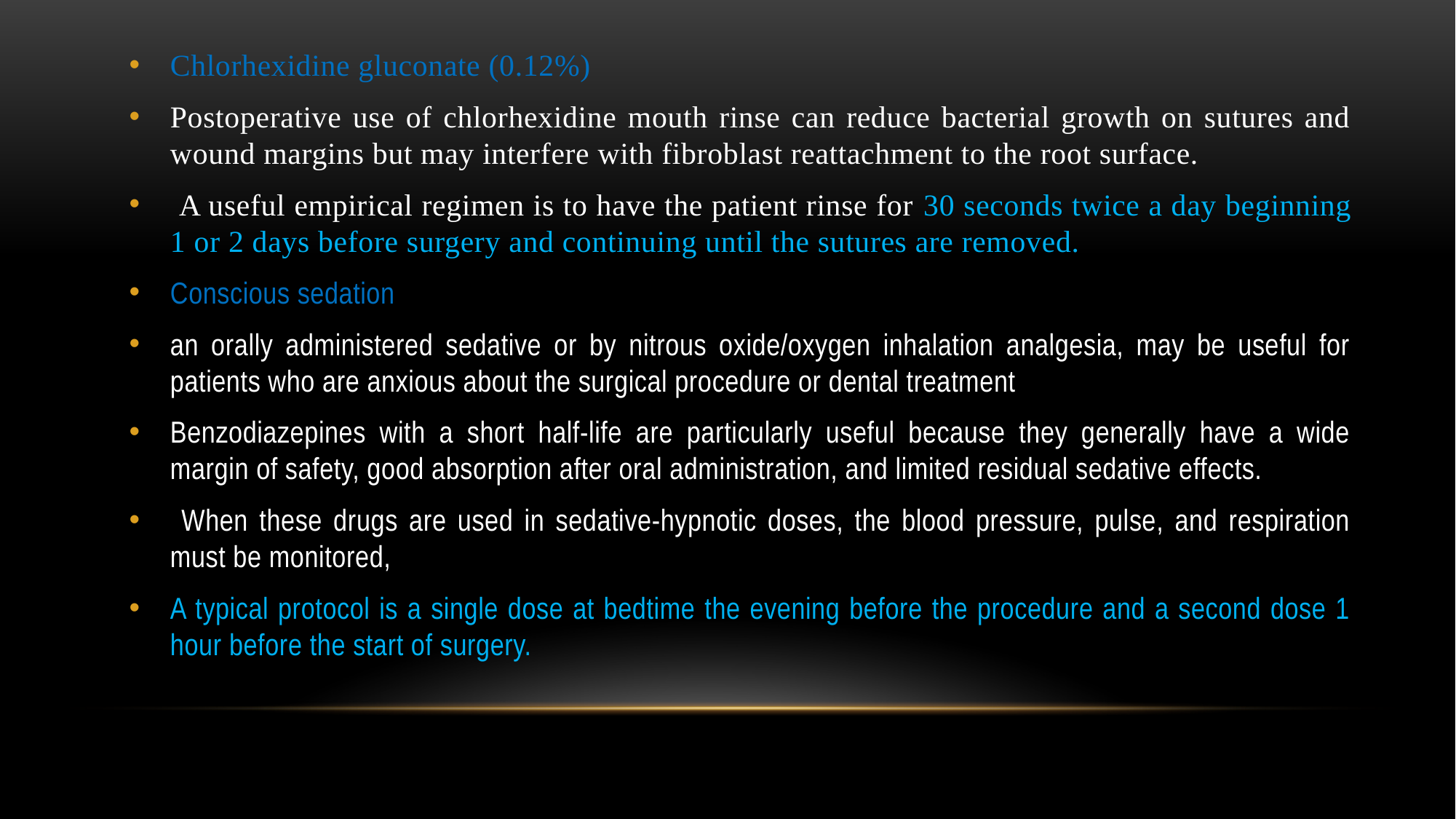

Chlorhexidine gluconate (0.12%)
Postoperative use of chlorhexidine mouth rinse can reduce bacterial growth on sutures and wound margins but may interfere with fibroblast reattachment to the root surface.
 A useful empirical regimen is to have the patient rinse for 30 seconds twice a day beginning 1 or 2 days before surgery and continuing until the sutures are removed.
Conscious sedation
an orally administered sedative or by nitrous oxide/oxygen inhalation analgesia, may be useful for patients who are anxious about the surgical procedure or dental treatment
Benzodiazepines with a short half-life are particularly useful because they generally have a wide margin of safety, good absorption after oral administration, and limited residual sedative effects.
 When these drugs are used in sedative-hypnotic doses, the blood pressure, pulse, and respiration must be monitored,
A typical protocol is a single dose at bedtime the evening before the procedure and a second dose 1 hour before the start of surgery.